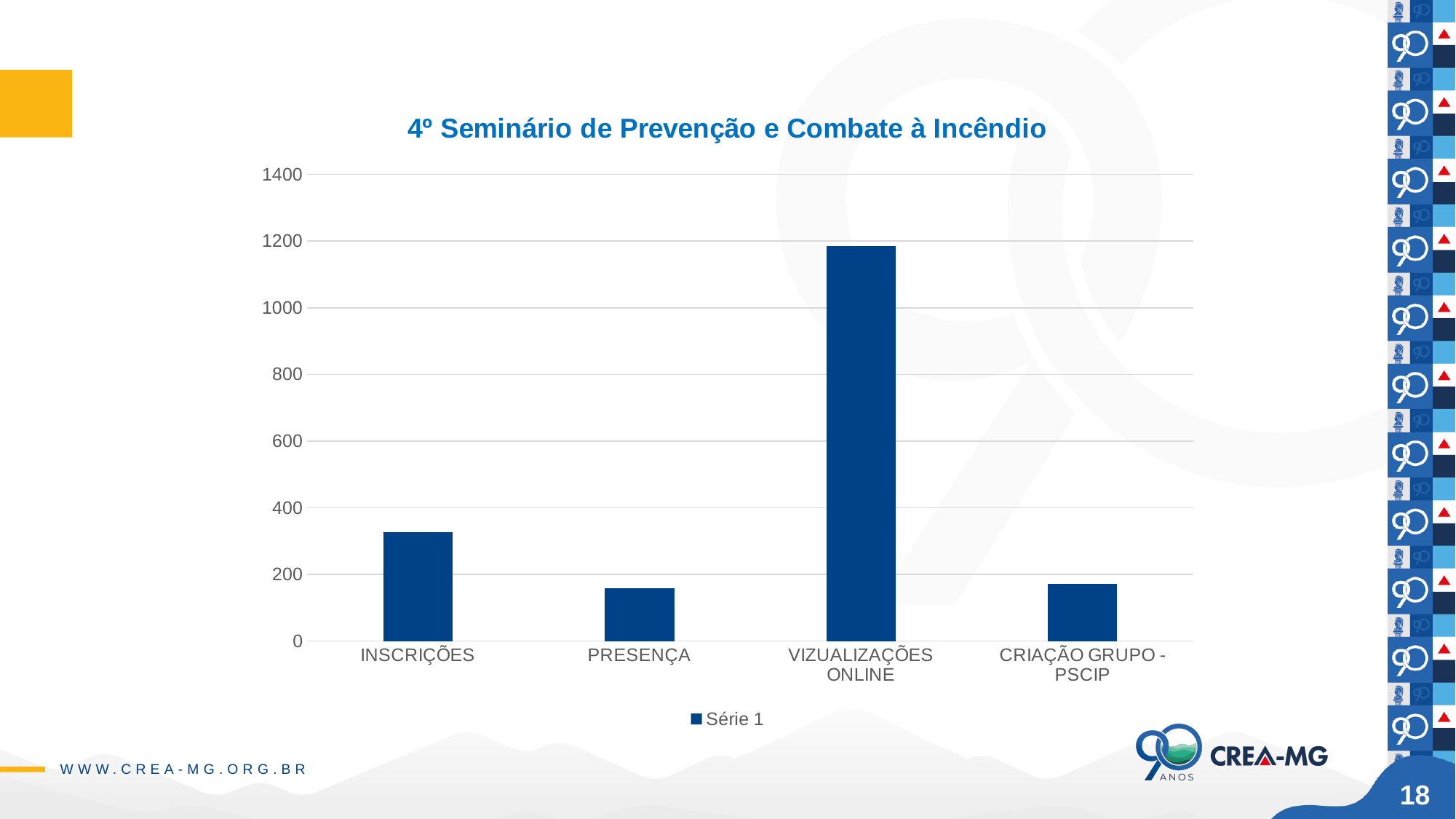

### Chart: 4º Seminário de Prevenção e Combate à Incêndio

| Category | Série 1 |
|---|---|
| INSCRIÇÕES | 326.0 |
| PRESENÇA | 158.0 |
| VIZUALIZAÇÕES ONLINE | 1185.0 |
| CRIAÇÃO GRUPO - PSCIP | 172.0 |
18